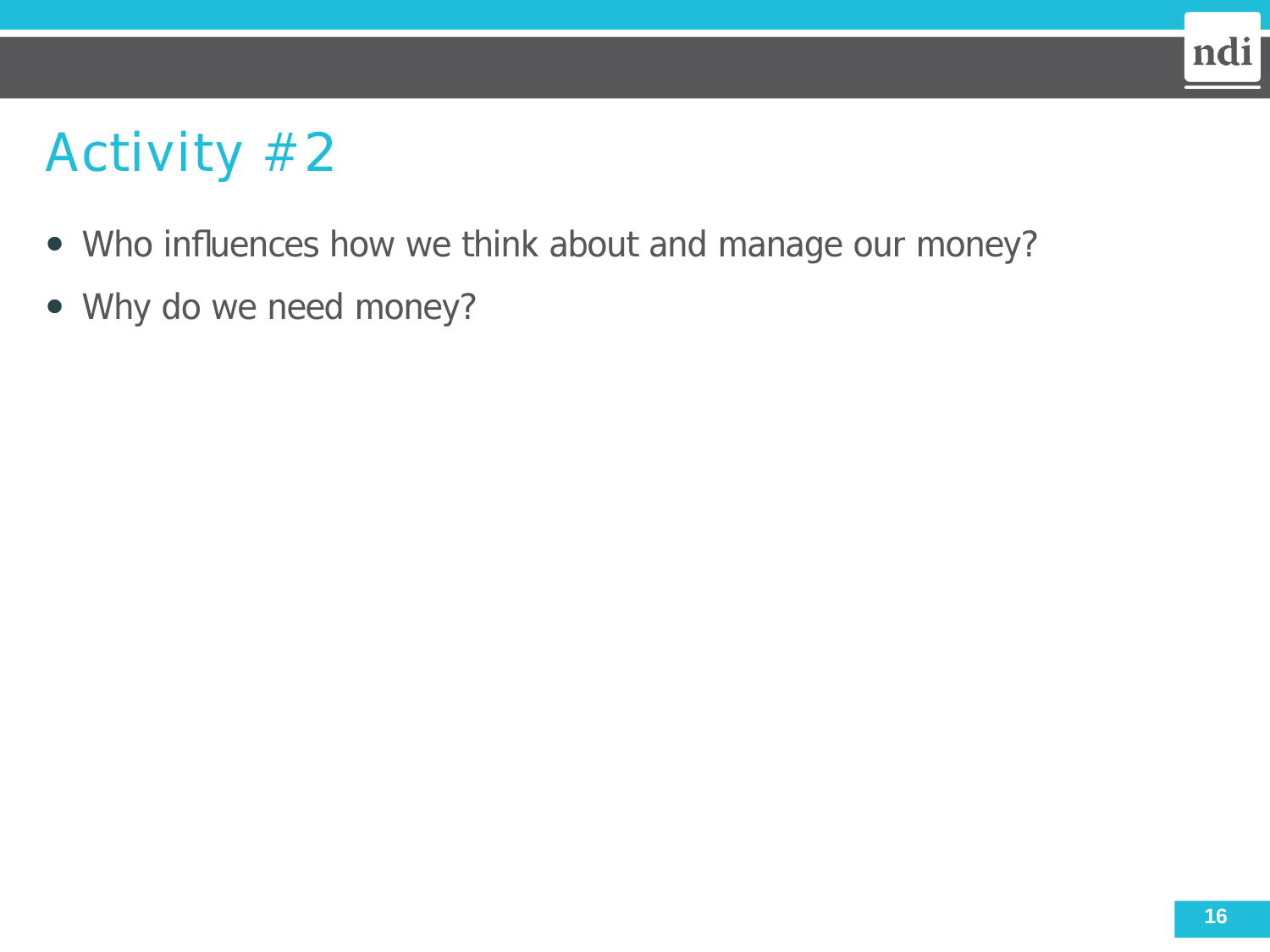

# Activity #2
Who influences how we think about and manage our money?
Why do we need money?
16